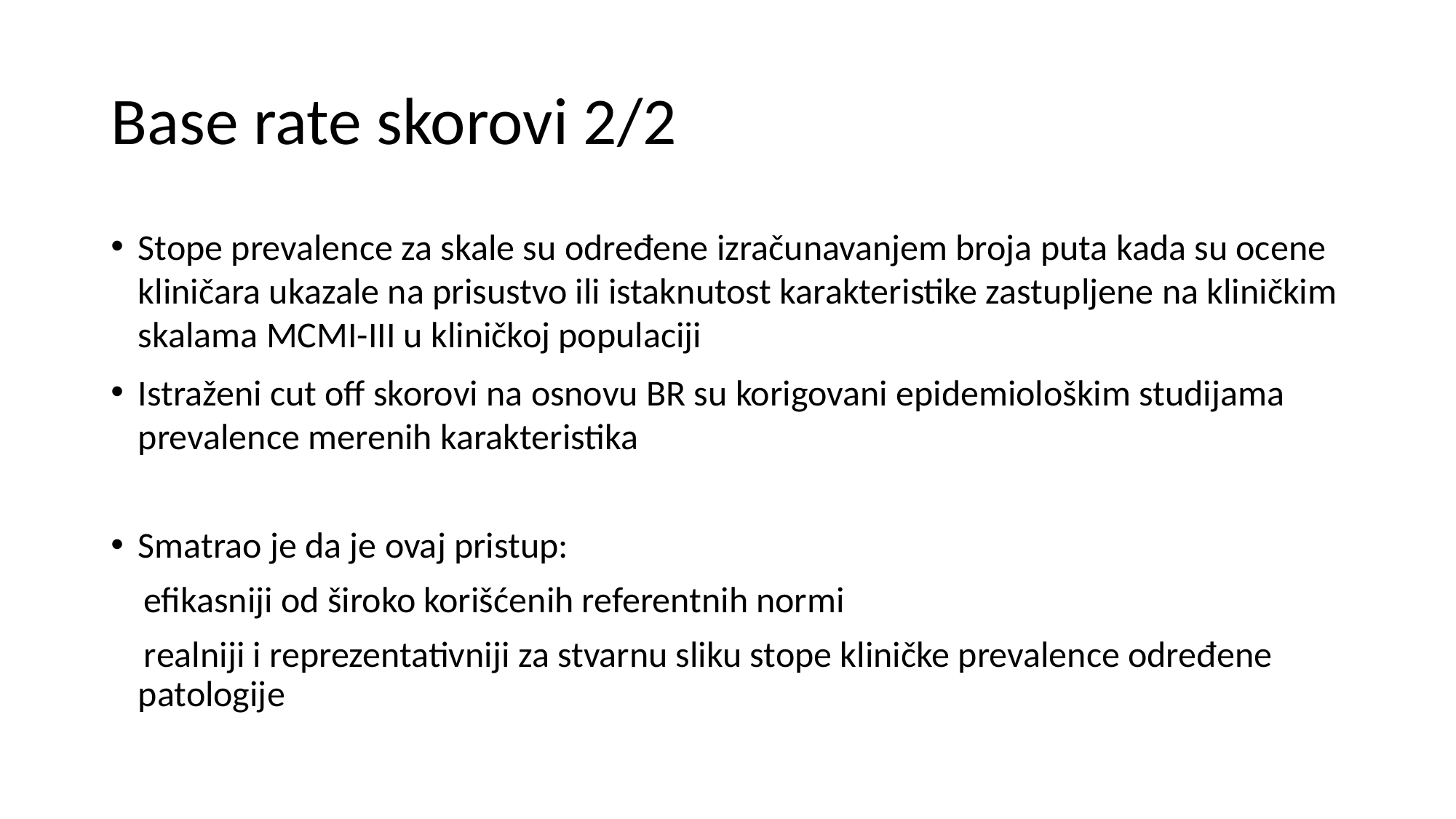

# Base rate skorovi 2/2
Stope prevalence za skale su određene izračunavanjem broja puta kada su ocene kliničara ukazale na prisustvo ili istaknutost karakteristike zastupljene na kliničkim skalama MCMI-III u kliničkoj populaciji
Istraženi cut off skorovi na osnovu BR su korigovani epidemiološkim studijama prevalence merenih karakteristika

Smatrao je da je ovaj pristup:
    efikasniji od široko korišćenih referentnih normi
    realniji i reprezentativniji za stvarnu sliku stope kliničke prevalence određene patologije